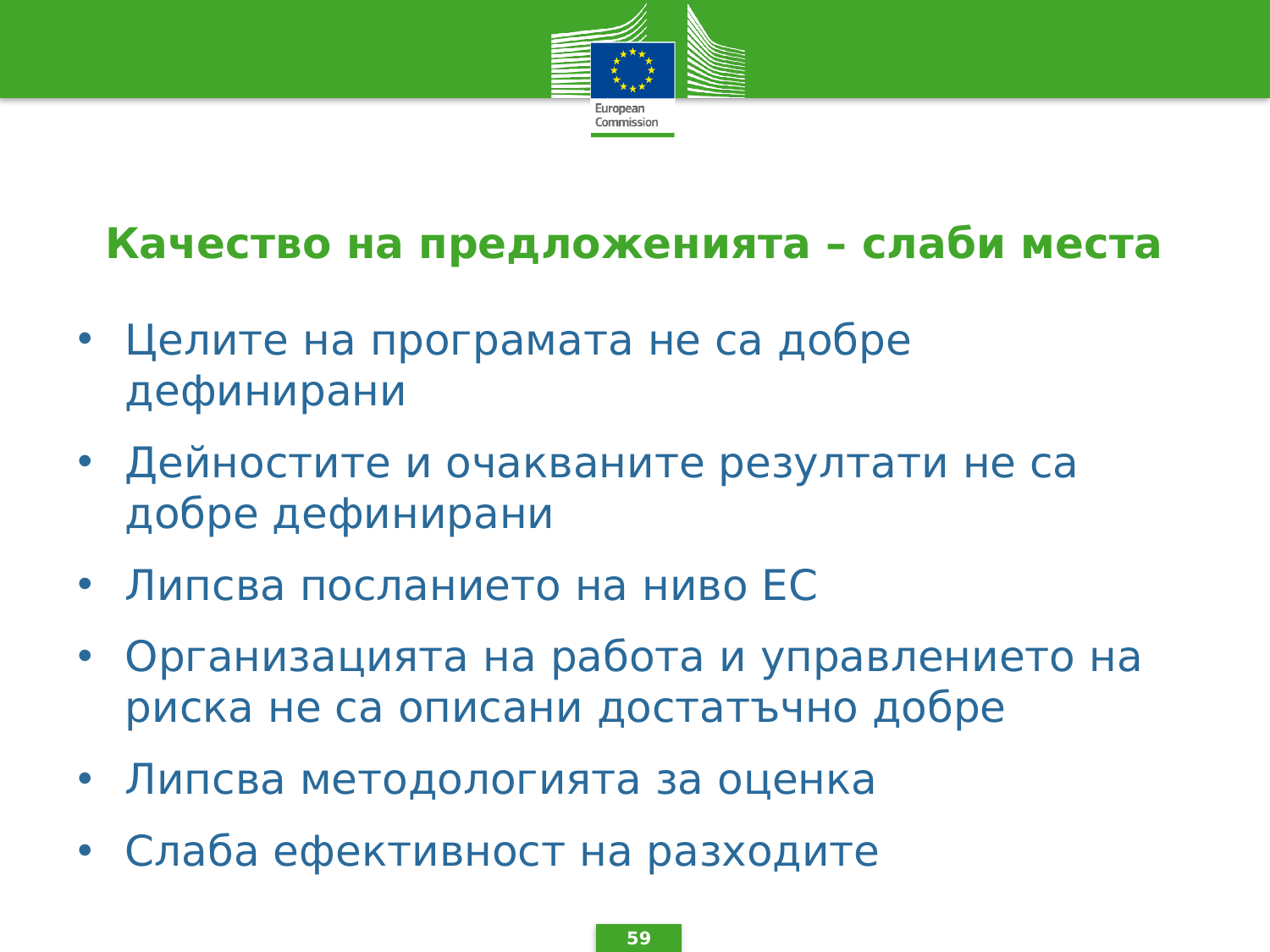

# Качество на предложенията – слаби места
Целите на програмата не са добре дефинирани
Дейностите и очакваните резултати не са добре дефинирани
Липсва посланието на ниво ЕС
Организацията на работа и управлението на риска не са описани достатъчно добре
Липсва методологията за оценка
Слаба ефективност на разходите
59